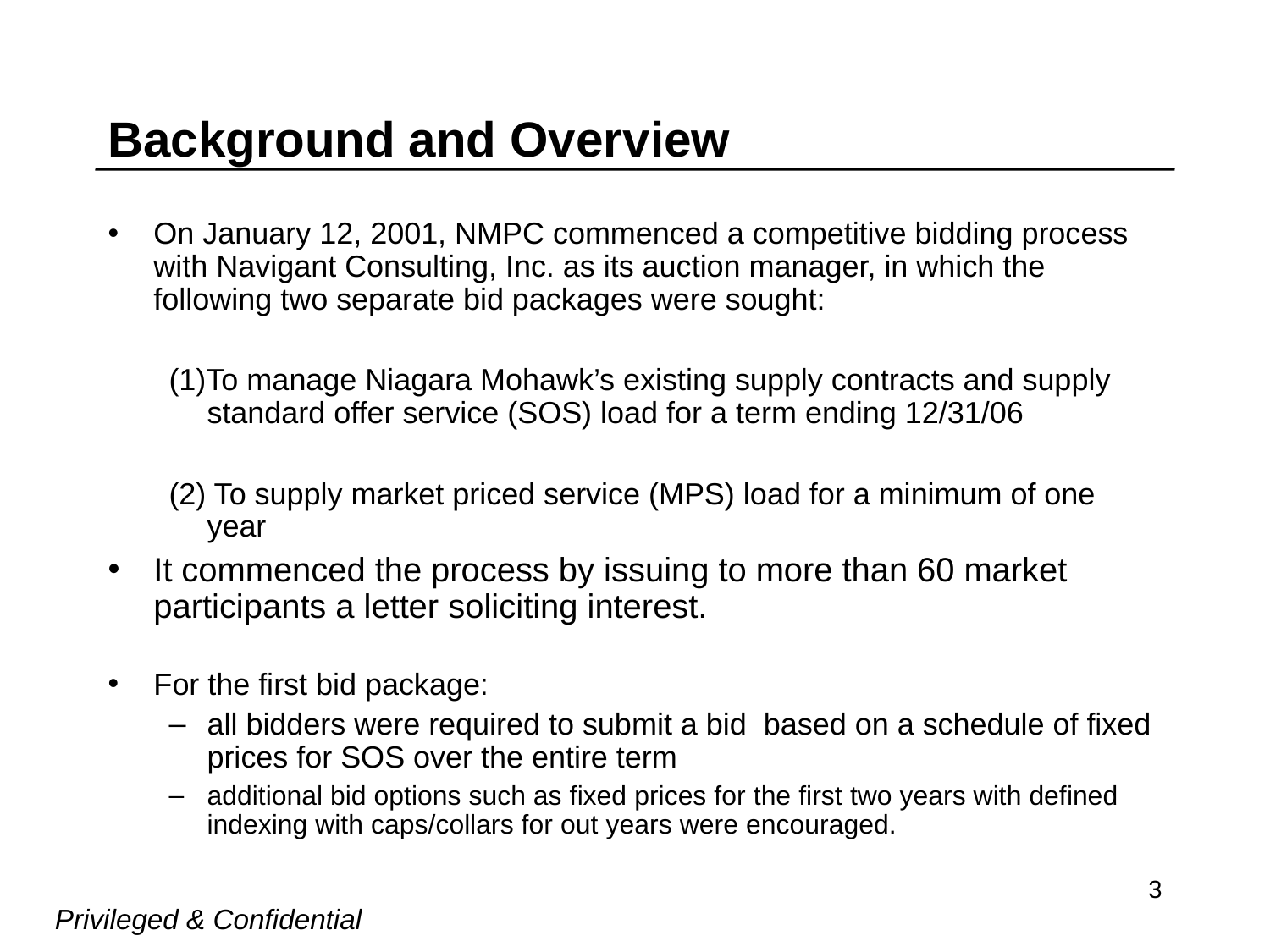

# Background and Overview
On January 12, 2001, NMPC commenced a competitive bidding process with Navigant Consulting, Inc. as its auction manager, in which the following two separate bid packages were sought:

(1)To manage Niagara Mohawk’s existing supply contracts and supply standard offer service (SOS) load for a term ending 12/31/06

(2) To supply market priced service (MPS) load for a minimum of one year
It commenced the process by issuing to more than 60 market participants a letter soliciting interest.

For the first bid package:
all bidders were required to submit a bid  based on a schedule of fixed prices for SOS over the entire term
additional bid options such as fixed prices for the first two years with defined indexing with caps/collars for out years were encouraged.

3